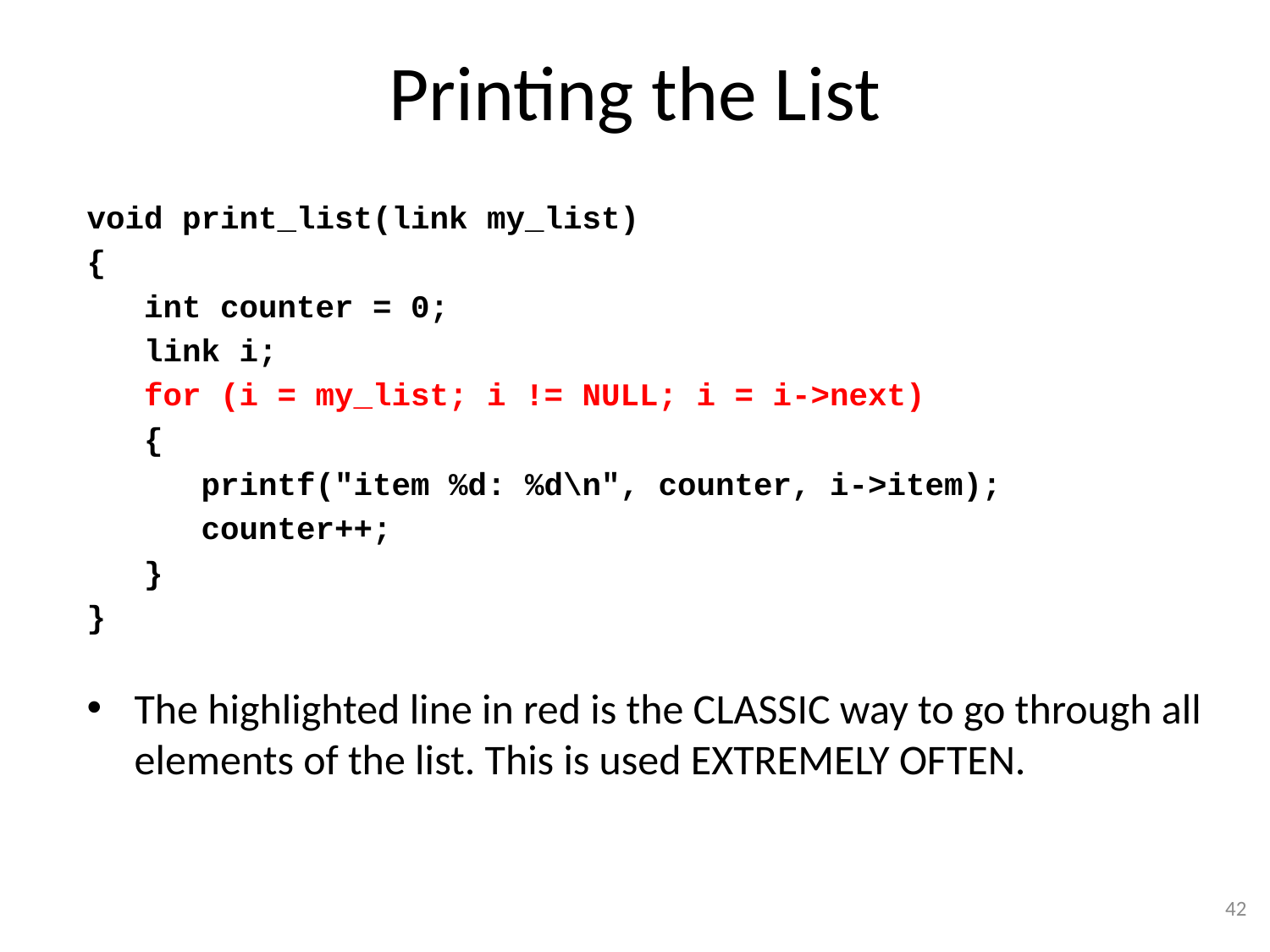

# Printing the List
void print_list(link my_list)
{
   int counter = 0;
   link i;
   for (i = my_list; i != NULL; i = i->next)
   {
      printf("item %d: %d\n", counter, i->item);
      counter++;
   }
}
The highlighted line in red is the CLASSIC way to go through all elements of the list. This is used EXTREMELY OFTEN.
42